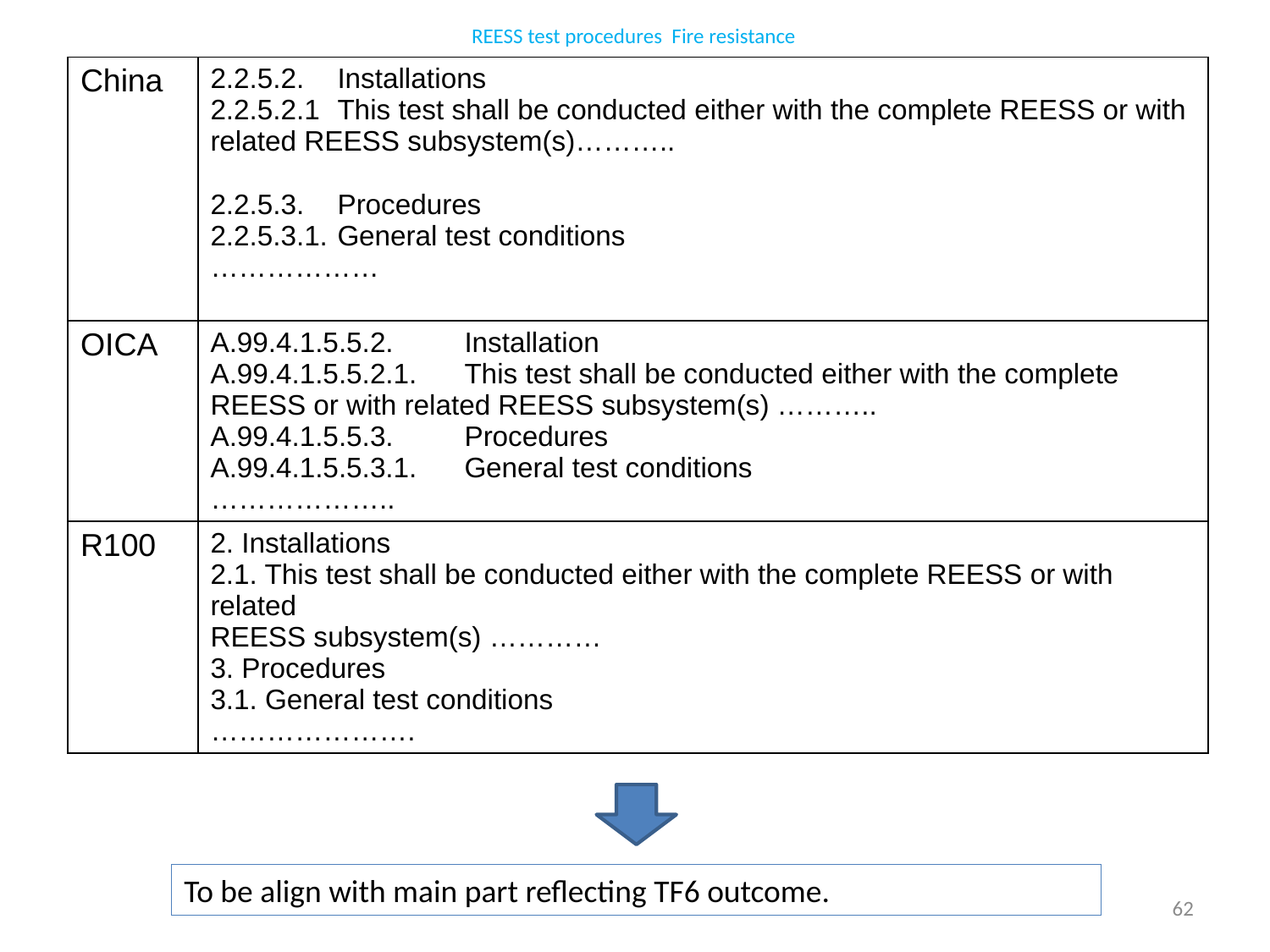

REESS test procedures  Fire resistance
| China | 2.2.5.2. Installations 2.2.5.2.1 This test shall be conducted either with the complete REESS or with related REESS subsystem(s)……….. 2.2.5.3. Procedures 2.2.5.3.1. General test conditions ……………… |
| --- | --- |
| OICA | A.99.4.1.5.5.2. Installation A.99.4.1.5.5.2.1. This test shall be conducted either with the complete REESS or with related REESS subsystem(s) ……….. A.99.4.1.5.5.3. Procedures A.99.4.1.5.5.3.1. General test conditions ……………….. |
| R100 | 2. Installations 2.1. This test shall be conducted either with the complete REESS or with related REESS subsystem(s) ………… 3. Procedures 3.1. General test conditions …………………. |

To be align with main part reflecting TF6 outcome.
62